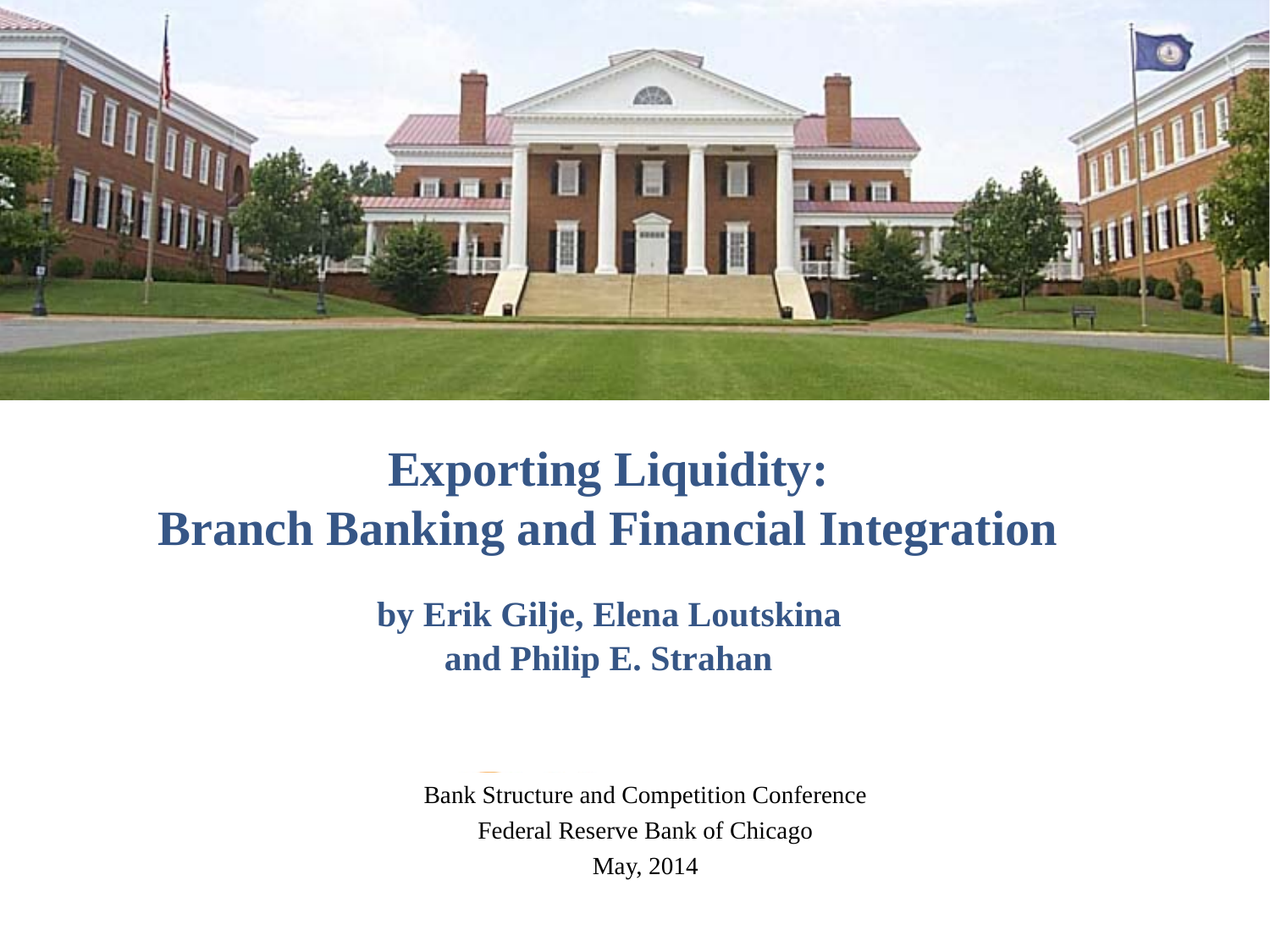

# Exporting Liquidity: Branch Banking and Financial Integration by Erik Gilje, Elena Loutskina and Philip E. Strahan
Bank Structure and Competition Conference
Federal Reserve Bank of Chicago
May, 2014